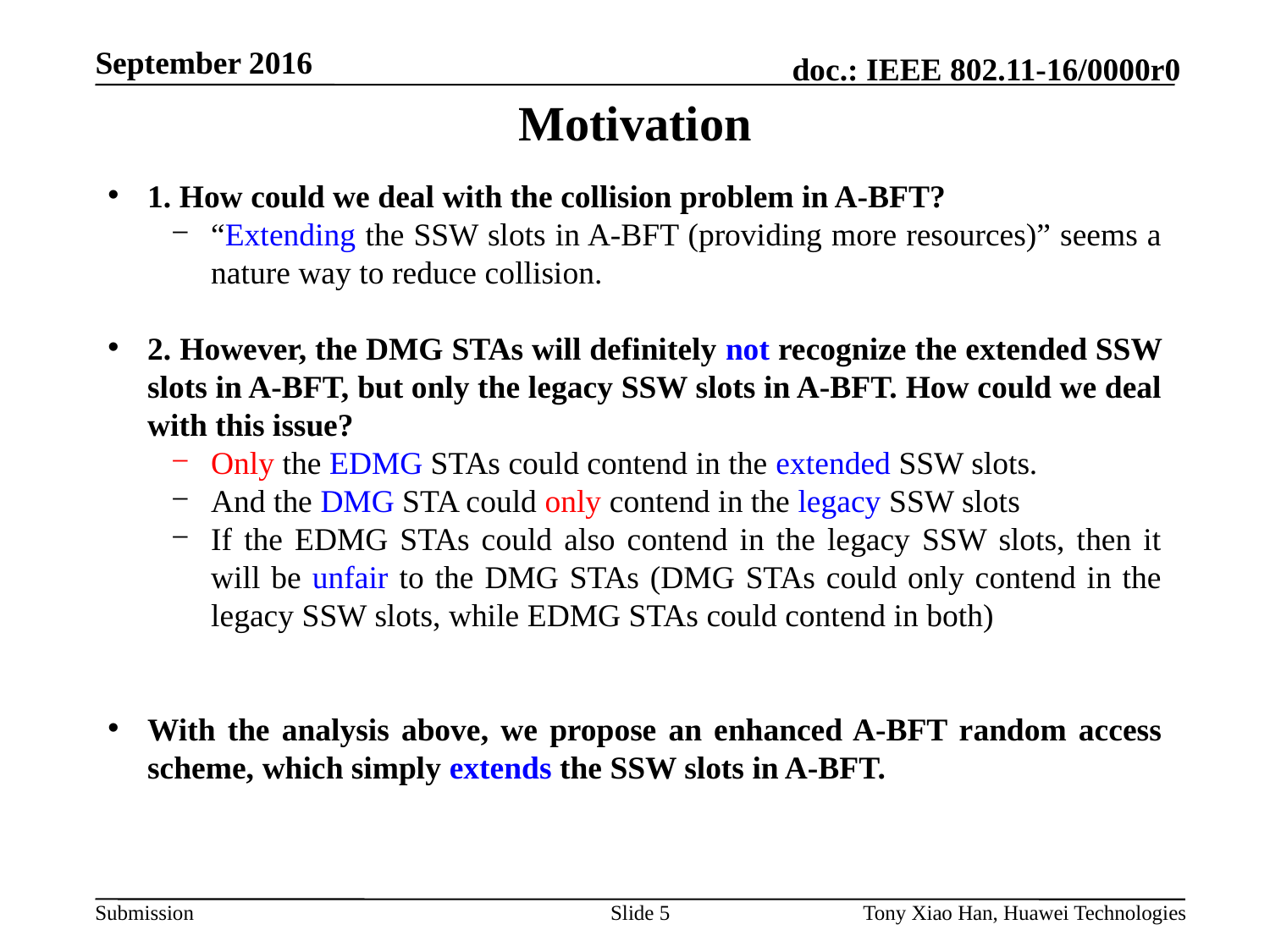

# Motivation
1. How could we deal with the collision problem in A-BFT?
“Extending the SSW slots in A-BFT (providing more resources)” seems a nature way to reduce collision.

2. However, the DMG STAs will definitely not recognize the extended SSW slots in A-BFT, but only the legacy SSW slots in A-BFT. How could we deal with this issue?
Only the EDMG STAs could contend in the extended SSW slots.
And the DMG STA could only contend in the legacy SSW slots
If the EDMG STAs could also contend in the legacy SSW slots, then it will be unfair to the DMG STAs (DMG STAs could only contend in the legacy SSW slots, while EDMG STAs could contend in both)

With the analysis above, we propose an enhanced A-BFT random access scheme, which simply extends the SSW slots in A-BFT.

Slide 5
Tony Xiao Han, Huawei Technologies